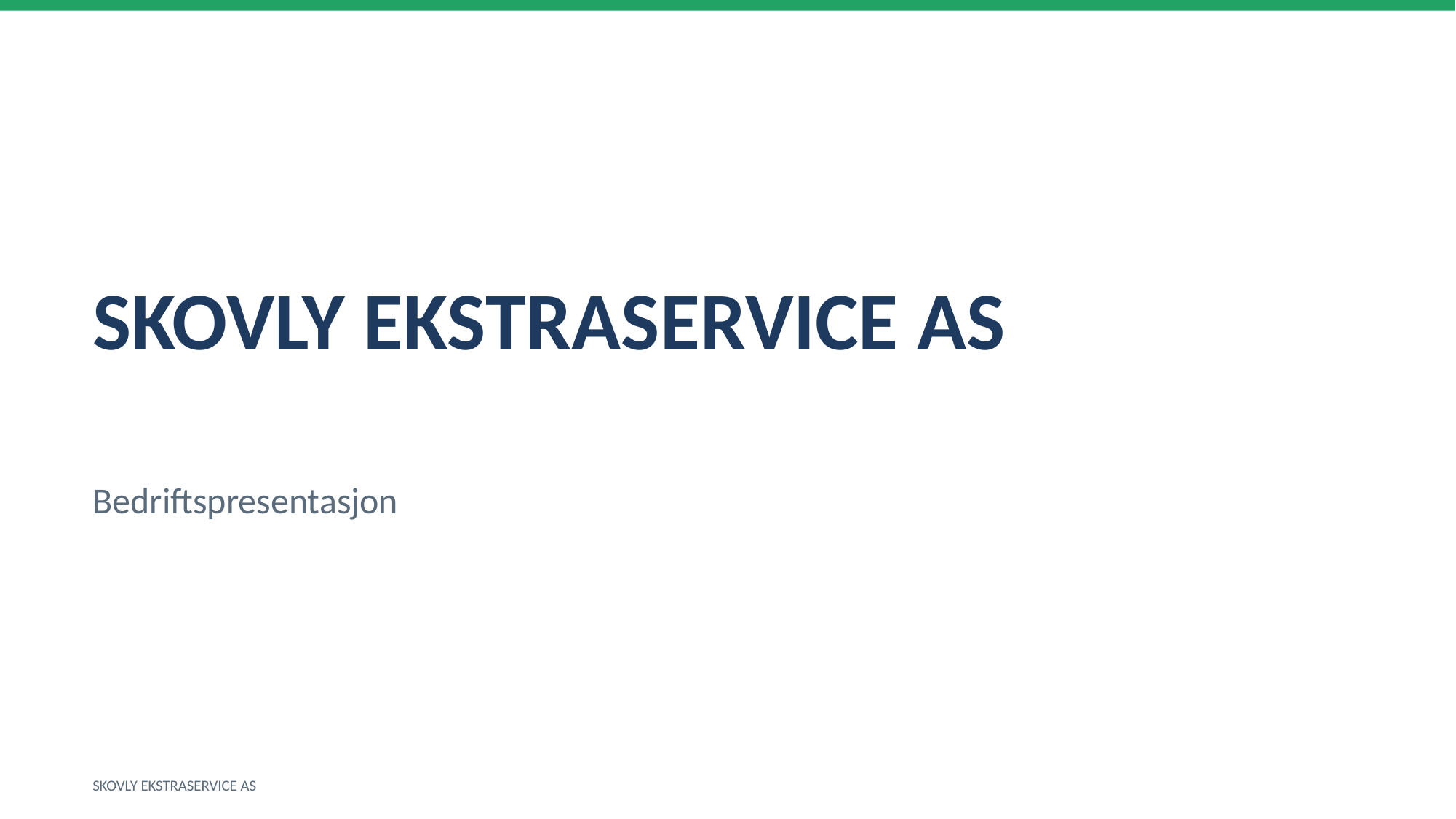

SKOVLY EKSTRASERVICE AS
Bedriftspresentasjon
SKOVLY EKSTRASERVICE AS